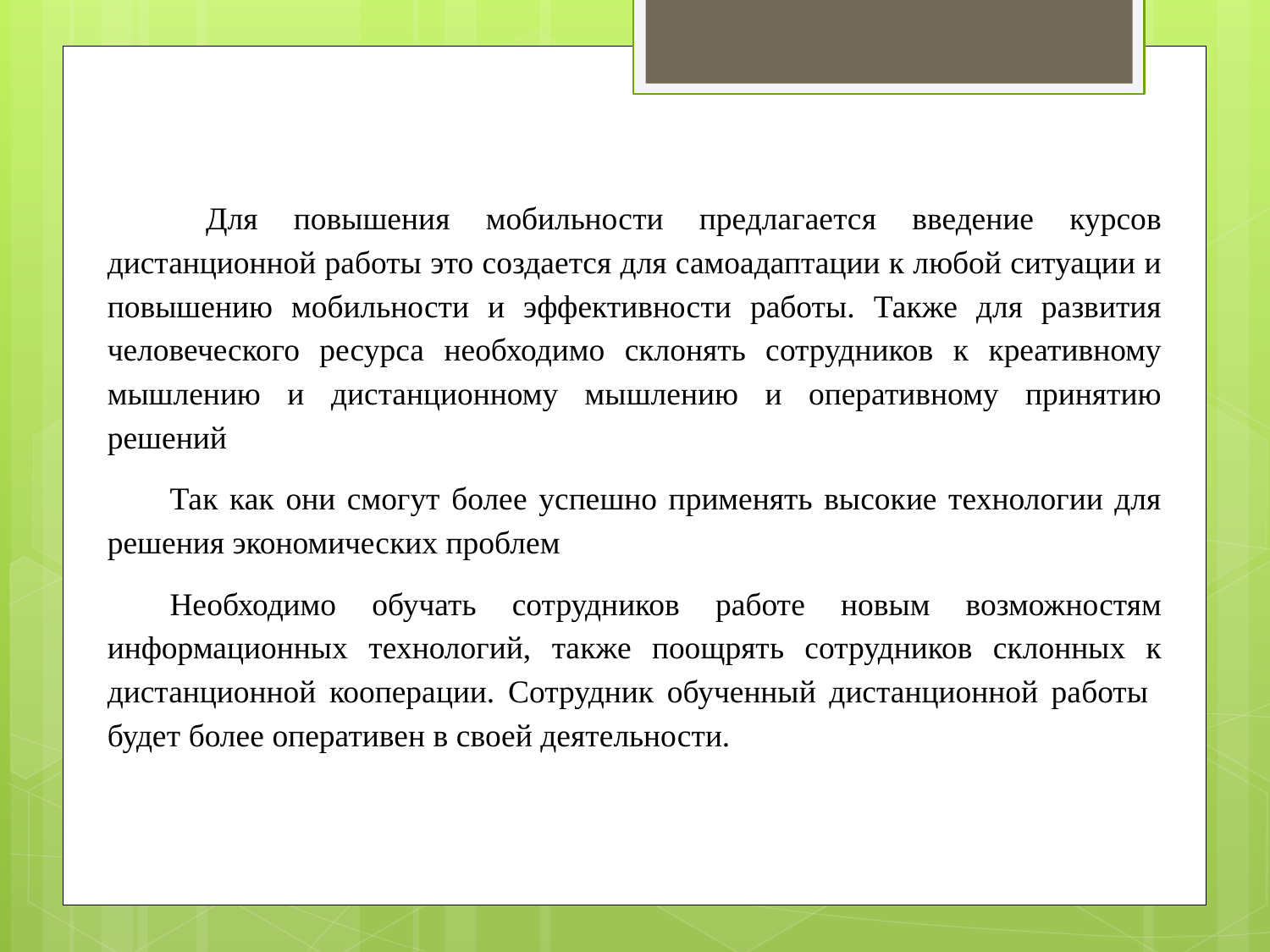

Для повышения мобильности предлагается введение курсов дистанционной работы это создается для самоадаптации к любой ситуации и повышению мобильности и эффективности работы. Также для развития человеческого ресурса необходимо склонять сотрудников к креативному мышлению и дистанционному мышлению и оперативному принятию решений
Так как они смогут более успешно применять высокие технологии для решения экономических проблем
Необходимо обучать сотрудников работе новым возможностям информационных технологий, также поощрять сотрудников склонных к дистанционной кооперации. Сотрудник обученный дистанционной работы  будет более оперативен в своей деятельности.